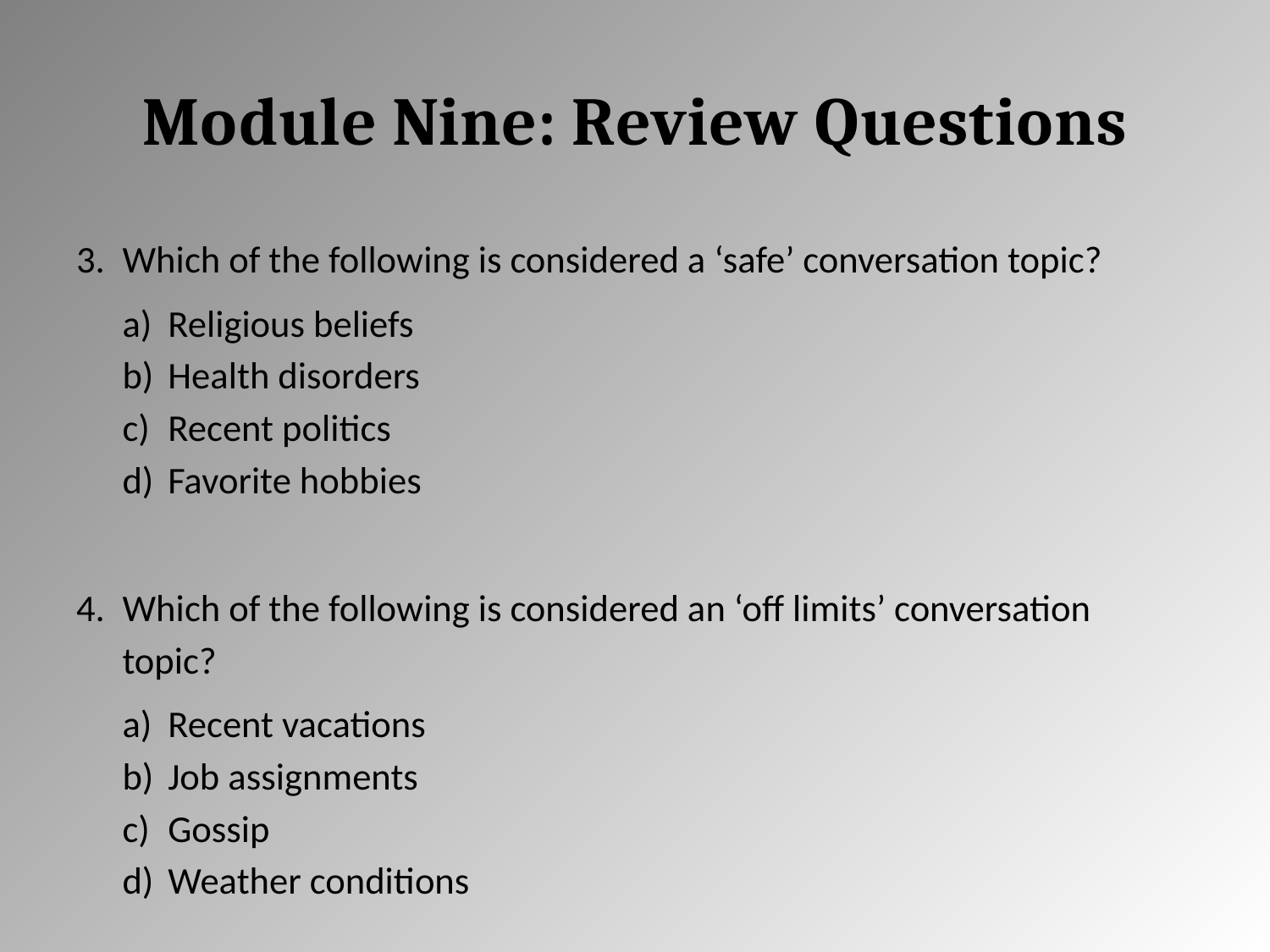

# Module Nine: Review Questions
Which of the following is considered a ‘safe’ conversation topic?
Religious beliefs
Health disorders
Recent politics
Favorite hobbies

Which of the following is considered an ‘off limits’ conversation topic?
Recent vacations
Job assignments
Gossip
Weather conditions